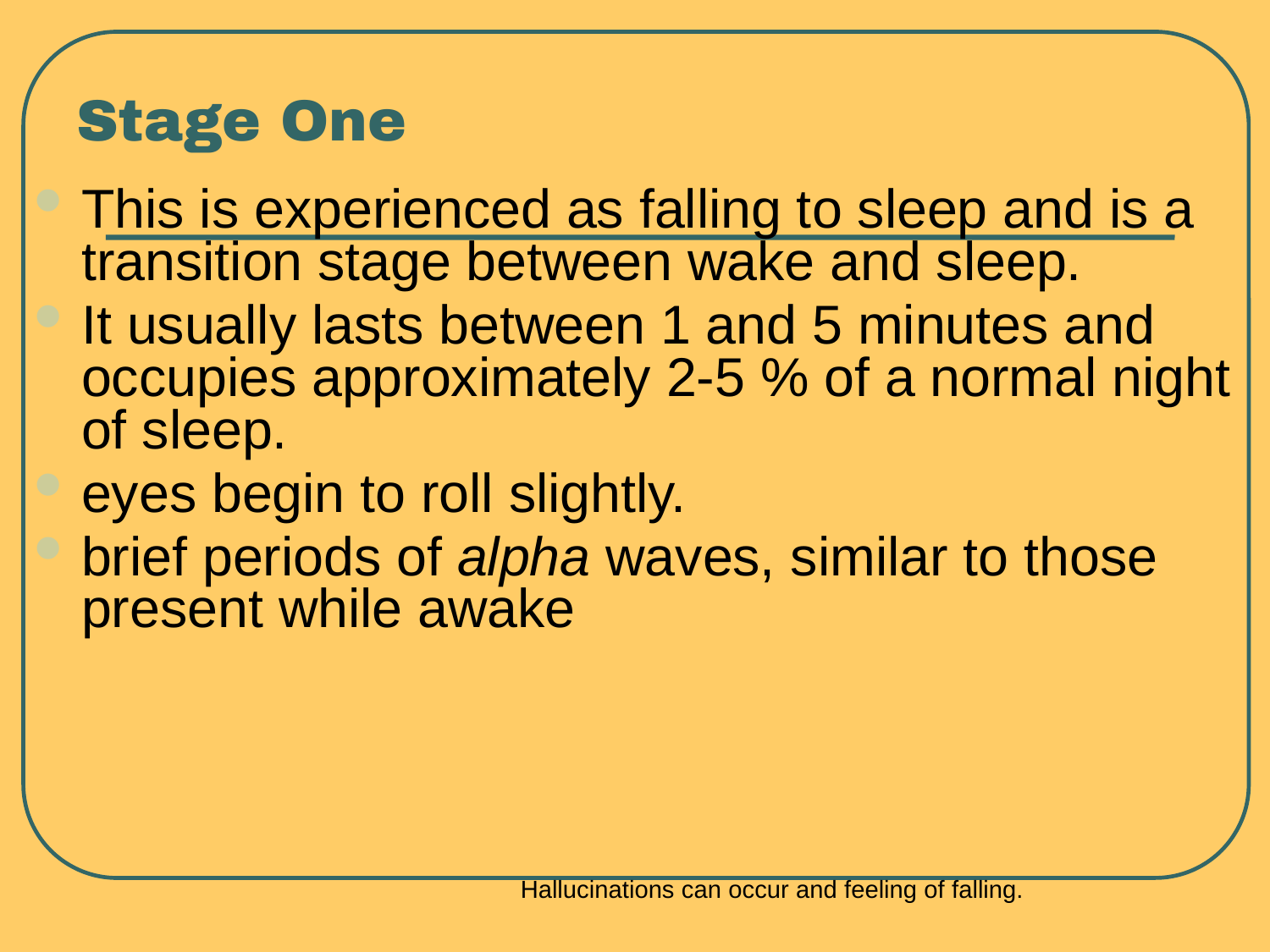

# Stage One
This is experienced as falling to sleep and is a transition stage between wake and sleep.
It usually lasts between 1 and 5 minutes and occupies approximately 2-5 % of a normal night of sleep.
eyes begin to roll slightly.
brief periods of alpha waves, similar to those present while awake

Hallucinations can occur and feeling of falling.